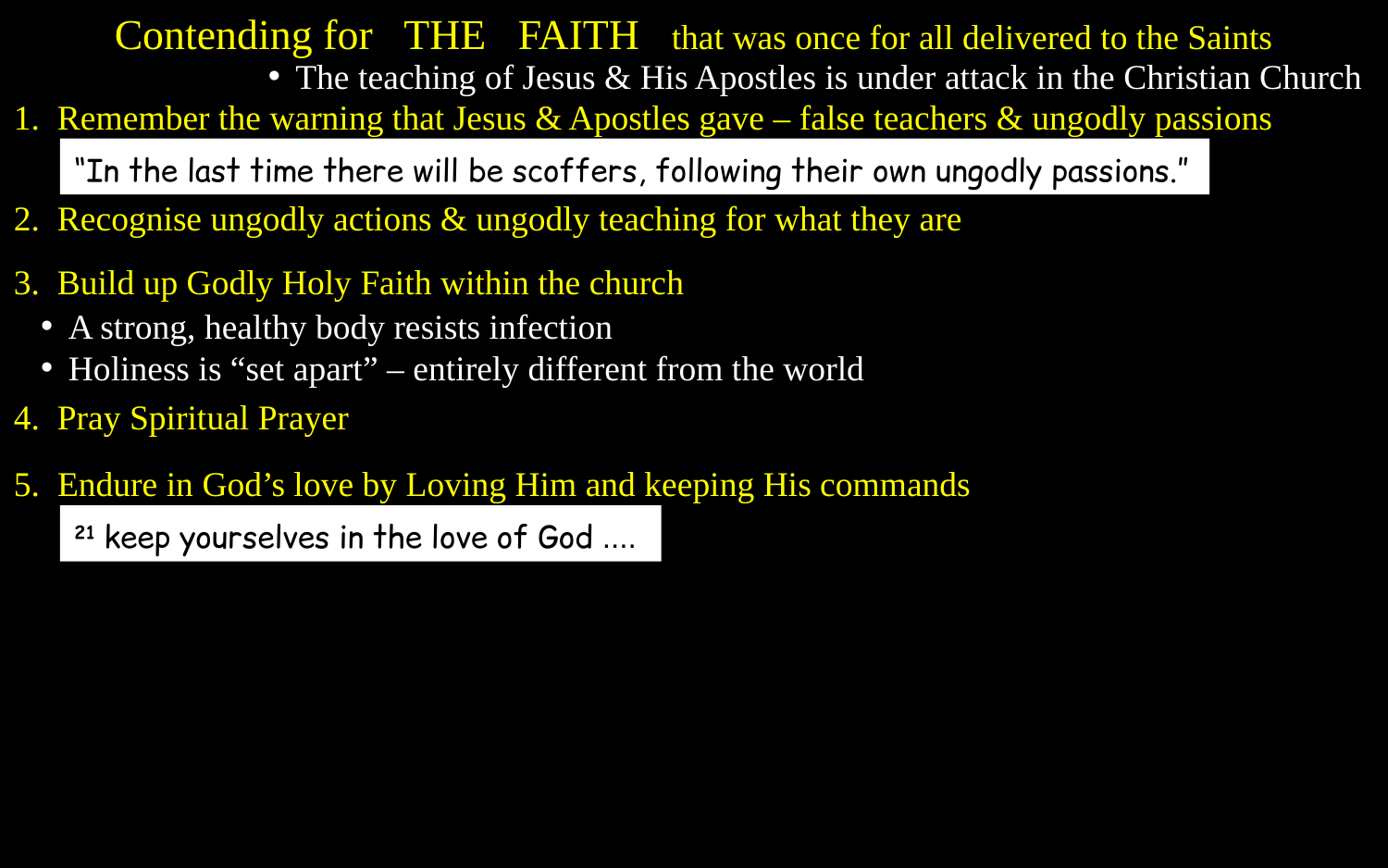

Contending for   THE   FAITH   that was once for all delivered to the Saints
The teaching of Jesus & His Apostles is under attack in the Christian Church
1.  Remember the warning that Jesus & Apostles gave – false teachers & ungodly passions
“In the last time there will be scoffers, following their own ungodly passions.”
2.  Recognise ungodly actions & ungodly teaching for what they are
3.  Build up Godly Holy Faith within the church
A strong, healthy body resists infection
Holiness is “set apart” – entirely different from the world
4.  Pray Spiritual Prayer
5.  Endure in God’s love by Loving Him and keeping His commands
21 keep yourselves in the love of God ....